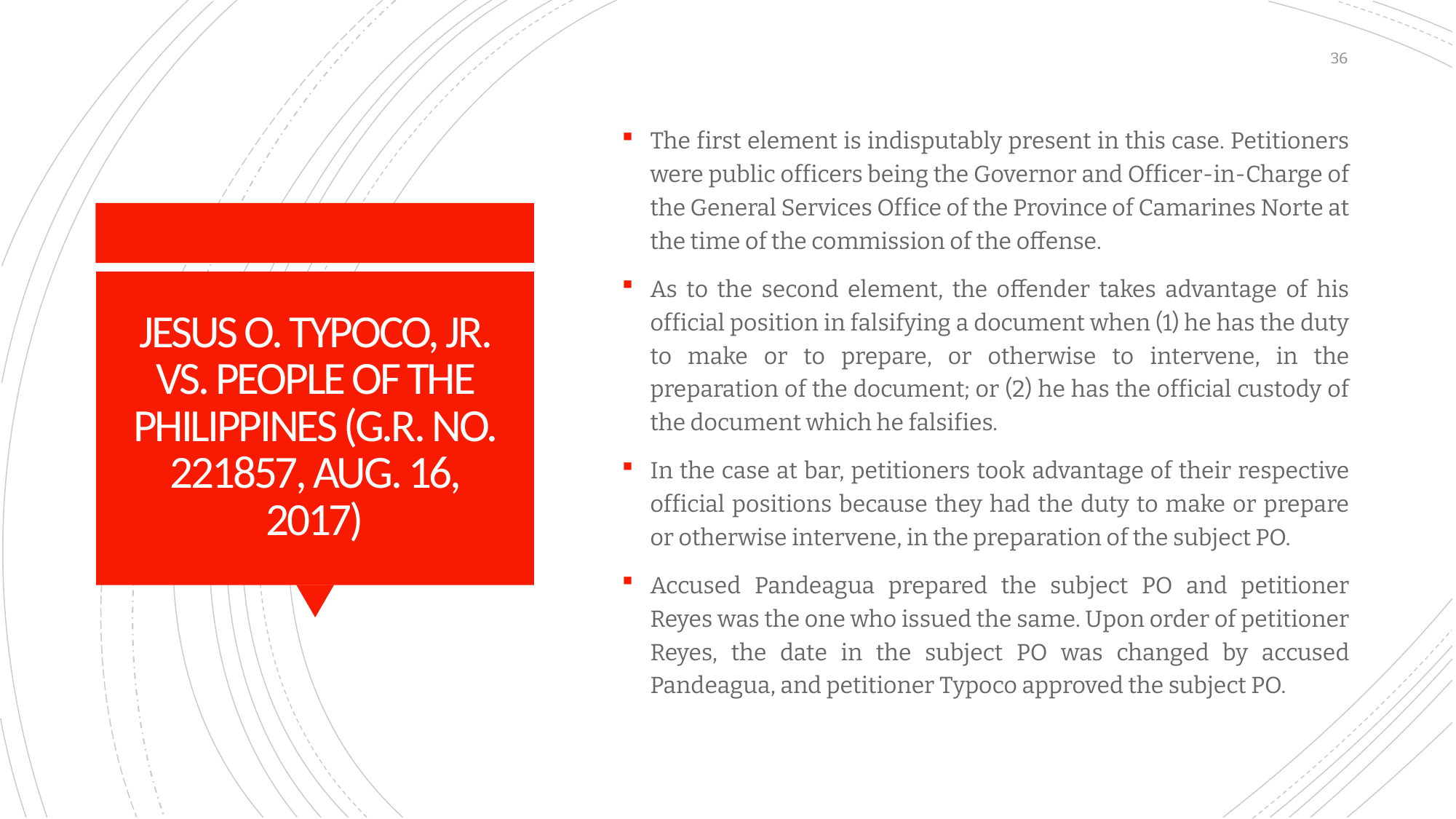

36
The first element is indisputably present in this case. Petitioners were public officers being the Governor and Officer-in-Charge of the General Services Office of the Province of Camarines Norte at the time of the commission of the offense.
As to the second element, the offender takes advantage of his official position in falsifying a document when (1) he has the duty to make or to prepare, or otherwise to intervene, in the preparation of the document; or (2) he has the official custody of the document which he falsifies.
In the case at bar, petitioners took advantage of their respective official positions because they had the duty to make or prepare or otherwise intervene, in the preparation of the subject PO.
Accused Pandeagua prepared the subject PO and petitioner Reyes was the one who issued the same. Upon order of petitioner Reyes, the date in the subject PO was changed by accused Pandeagua, and petitioner Typoco approved the subject PO.
# JESUS O. TYPOCO, JR. VS. PEOPLE OF THE PHILIPPINES (G.R. NO. 221857, AUG. 16, 2017)